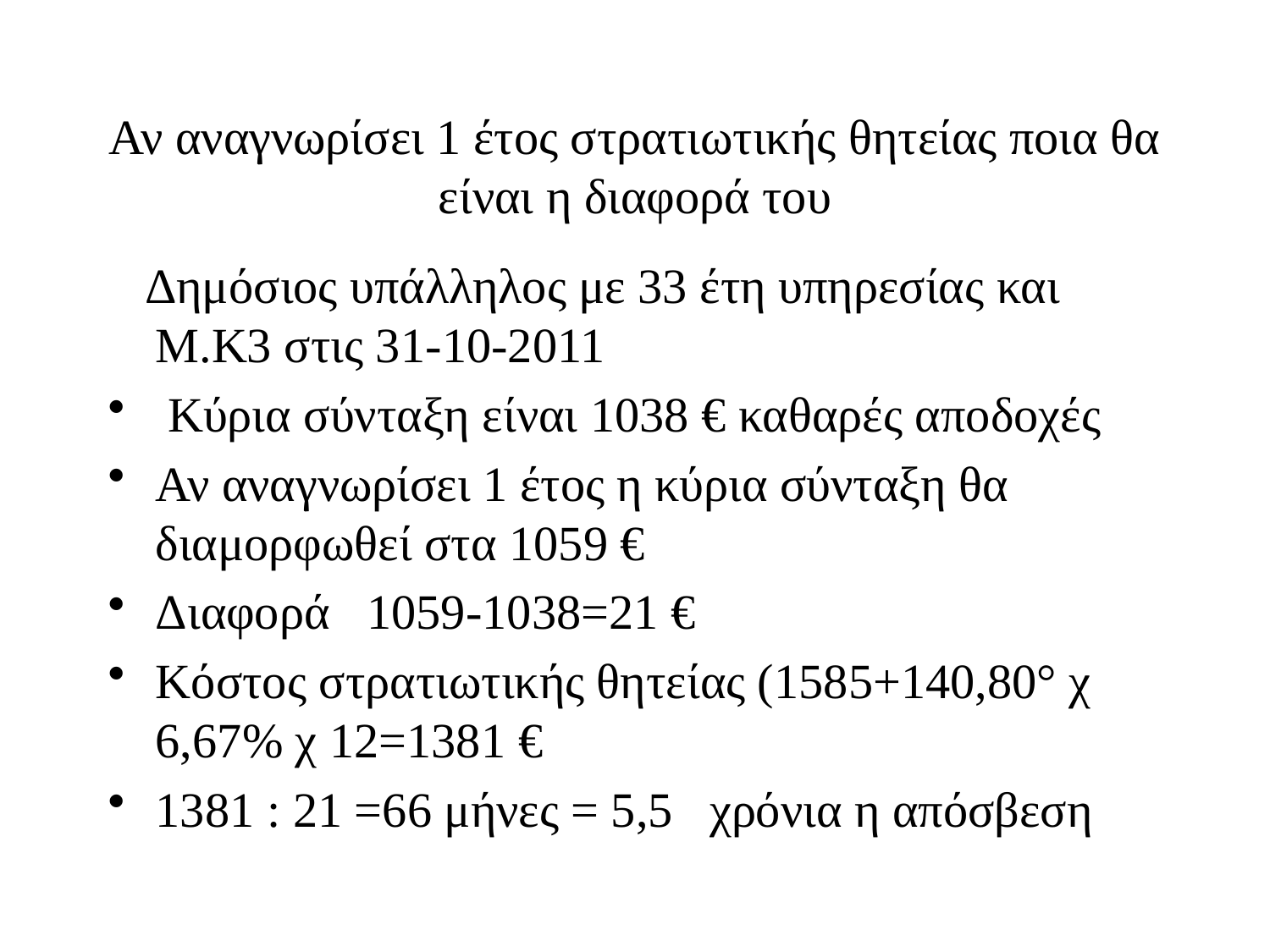

# Αν αναγνωρίσει 1 έτος στρατιωτικής θητείας ποια θα είναι η διαφορά του
   Δημόσιος υπάλληλος με 33 έτη υπηρεσίας και Μ.Κ3 στις 31-10-2011
 Κύρια σύνταξη είναι 1038 € καθαρές αποδοχές
Αν αναγνωρίσει 1 έτος η κύρια σύνταξη θα διαμορφωθεί στα 1059 €
Διαφορά   1059-1038=21 €
Κόστος στρατιωτικής θητείας (1585+140,80° χ 6,67% χ 12=1381 €
1381 : 21 =66 μήνες = 5,5   χρόνια η απόσβεση